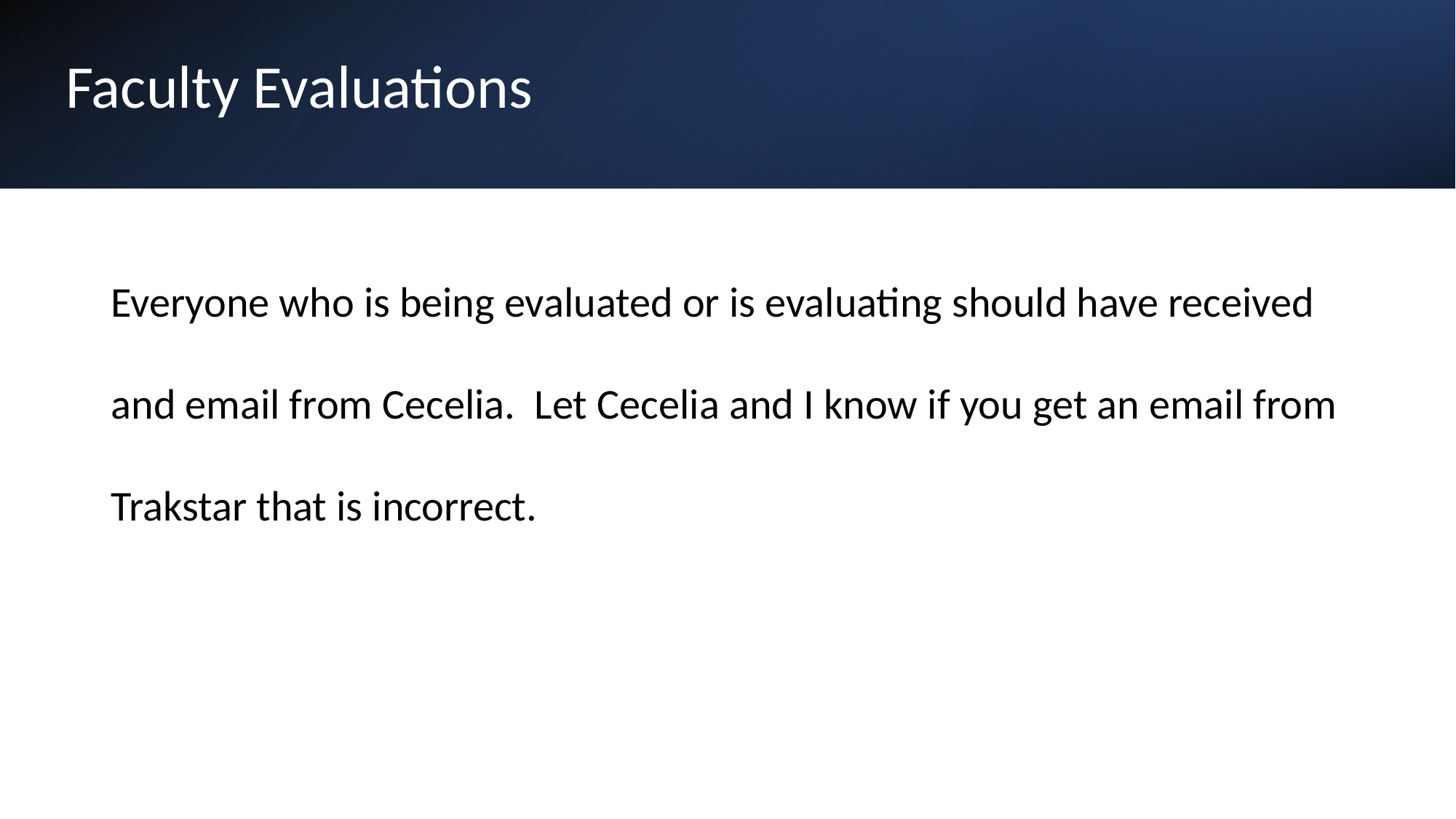

# Faculty Evaluations
Everyone who is being evaluated or is evaluating should have received and email from Cecelia.  Let Cecelia and I know if you get an email from Trakstar that is incorrect.